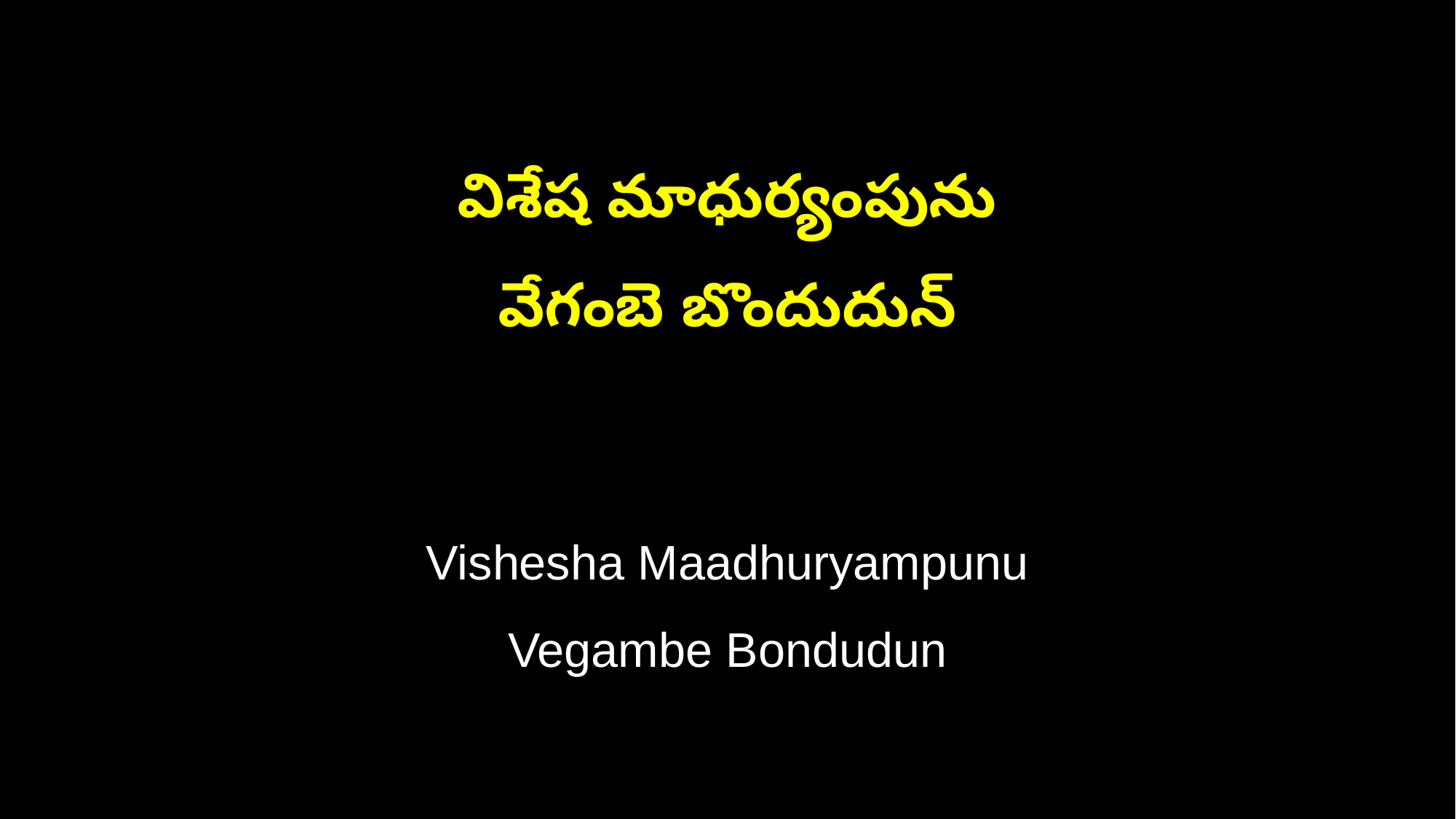

విశేష మాధుర్యంపును
వేగంబె బొందుదున్
Vishesha Maadhuryampunu
Vegambe Bondudun